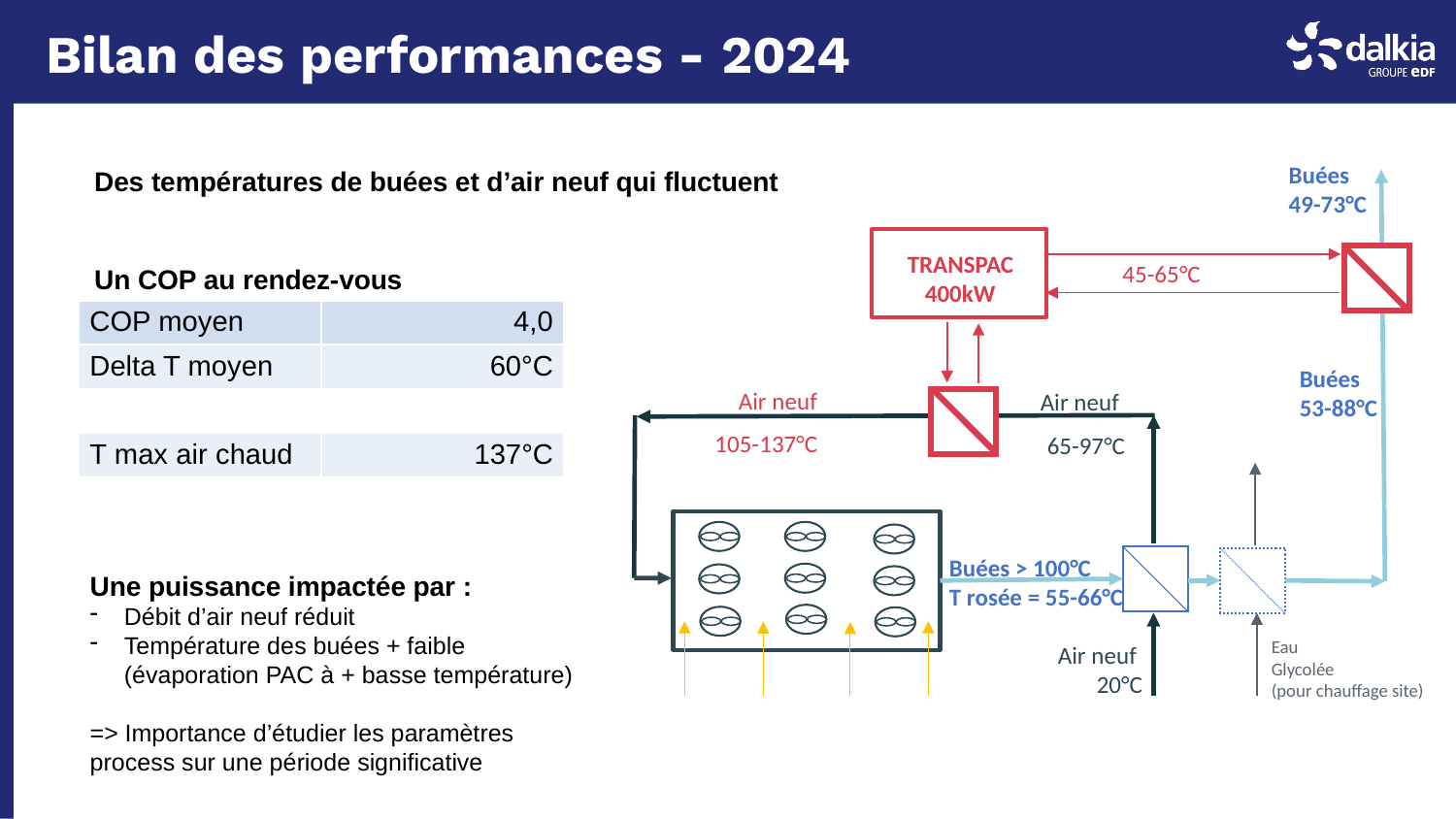

# Bilan des performances - 2024
Buées
49-73°C

TRANSPAC
400kW

45-65°C
Buées
53-88°C
Air neuf
105-137°C
Air neuf
65-97°C

Buées > 100°C
T rosée = 55-66°C

Eau
Glycolée
(pour chauffage site)
Air neuf
20°C
Des températures de buées et d’air neuf qui fluctuent

Un COP au rendez-vous
| COP moyen | 4,0 |
| --- | --- |
| Delta T moyen | 60°C |
|  |  |
| T max air chaud | 137°C |
Une puissance impactée par :
Débit d’air neuf réduit
Température des buées + faible (évaporation PAC à + basse température)

=> Importance d’étudier les paramètres process sur une période significative